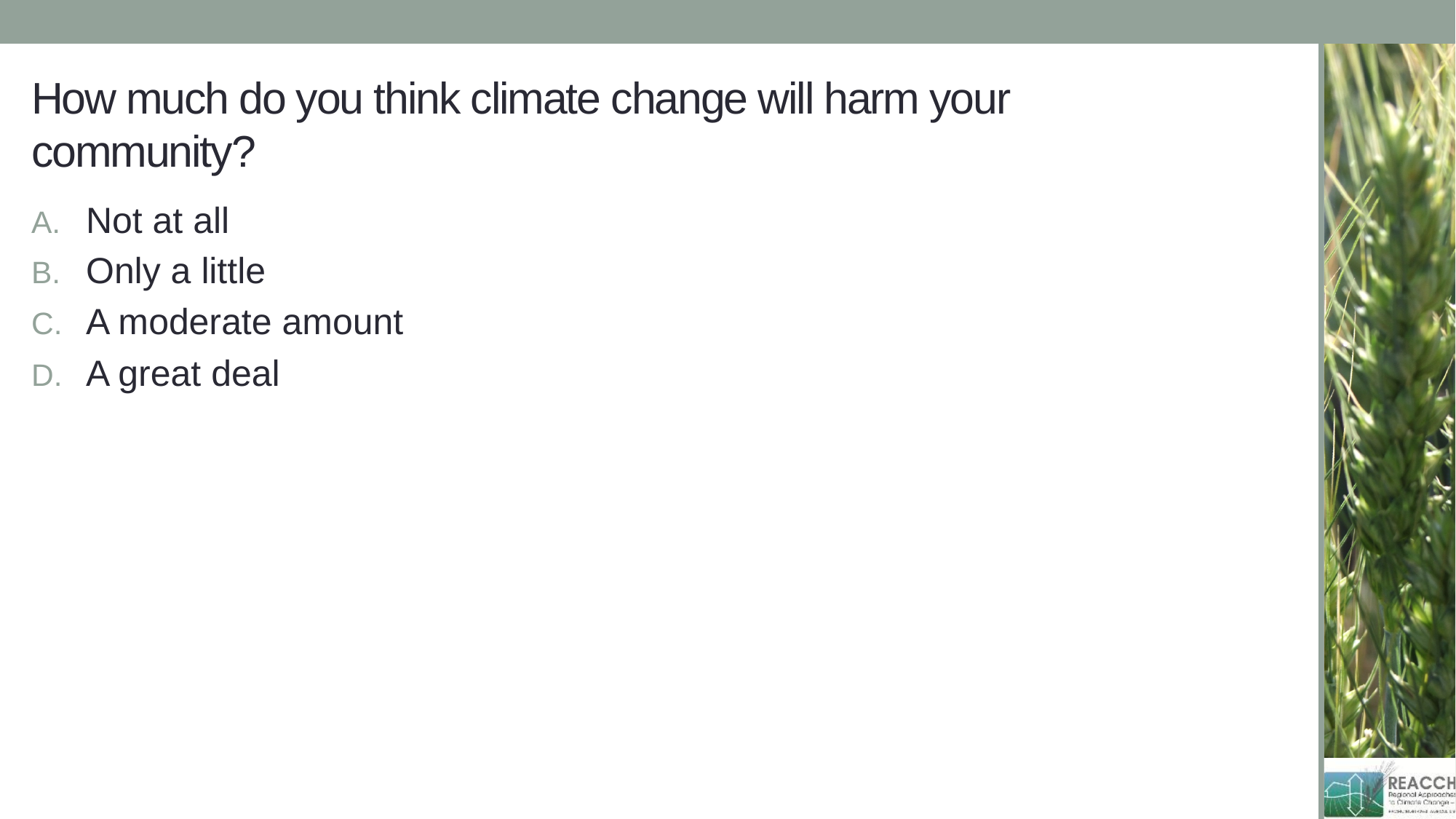

# How much do you think climate change will harm your community?
Not at all
Only a little
A moderate amount
A great deal